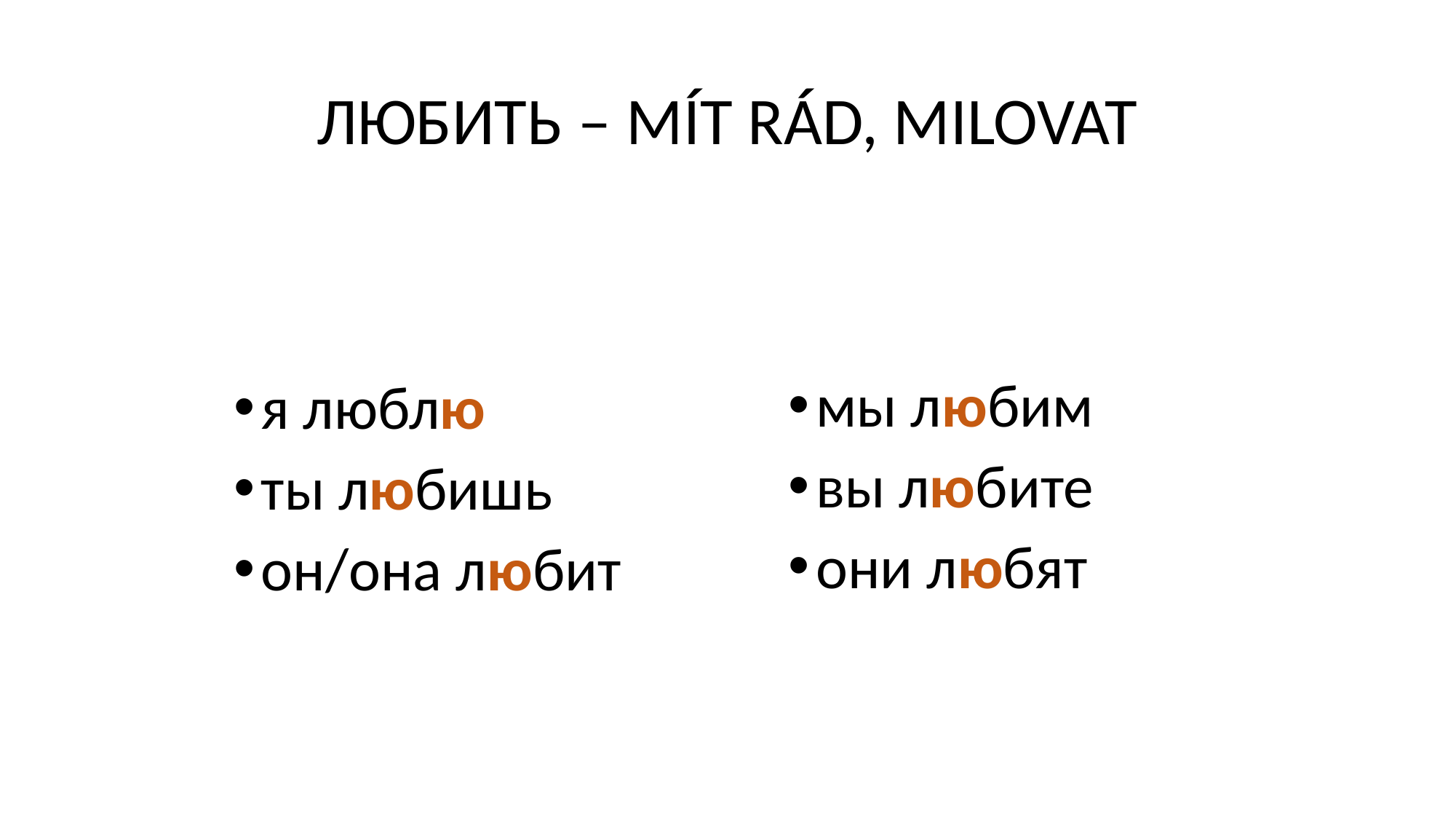

# ЛЮБИТЬ – MÍT RÁD, MILOVAT
мы любим
вы любите
они любят
я люблю
ты любишь
он/она любит